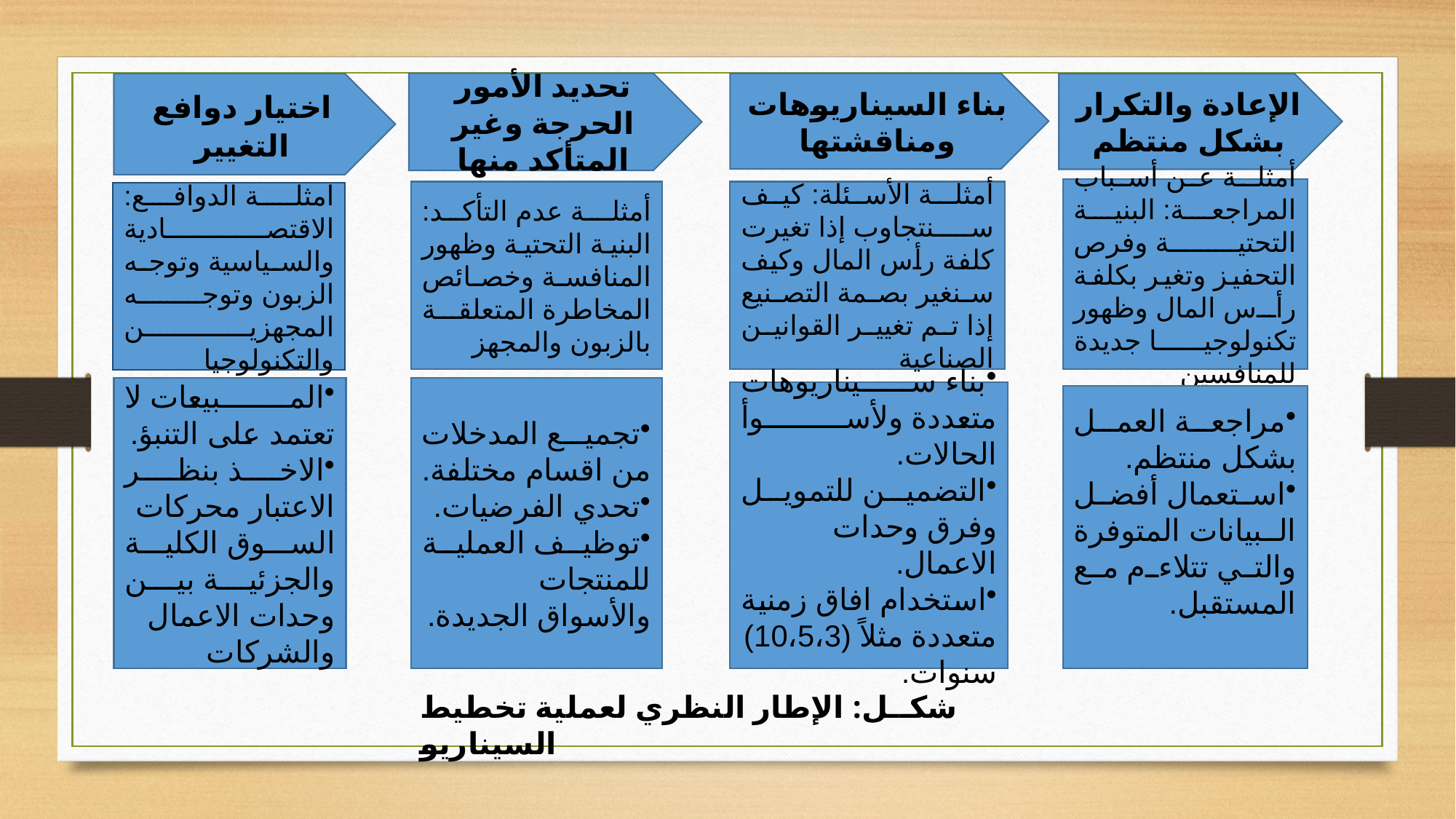

تحديد الأمور الحرجة وغير المتأكد منها
بناء السيناريوهات ومناقشتها
اختيار دوافع التغيير
الإعادة والتكرار بشكل منتظم
أمثلـة عن أسباب المراجعة: البنية التحتية وفرص التحفيز وتغير بكلفة رأس المال وظهور تكنولوجيا جديدة للمنافسين
أمثلـة عدم التأكد: البنية التحتية وظهور المنافسة وخصائص المخاطرة المتعلقة بالزبون والمجهز
أمثلـة الأسئلة: كيف سنتجاوب إذا تغيرت كلفة رأس المال وكيف سنغير بصمة التصنيع إذا تم تغيير القوانين الصناعية
امثلـة الدوافع: الاقتصادية والسياسية وتوجه الزبون وتوجه المجهزين والتكنولوجيا
المبيعات لا تعتمد على التنبؤ.
الاخذ بنظر الاعتبار محركات السوق الكلية والجزئية بين وحدات الاعمال والشركات
تجميع المدخلات من اقسام مختلفة.
تحدي الفرضيات.
توظيف العملية للمنتجات والأسواق الجديدة.
بناء سيناريوهات متعددة ولأسوأ الحالات.
التضمين للتمويل وفرق وحدات الاعمال.
استخدام افاق زمنية متعددة مثلاً (10،5،3) سنوات.
مراجعة العمل بشكل منتظم.
استعمال أفضل البيانات المتوفرة والتي تتلاءم مع المستقبل.

شكــل: الإطار النظري لعملية تخطيط السيناريو